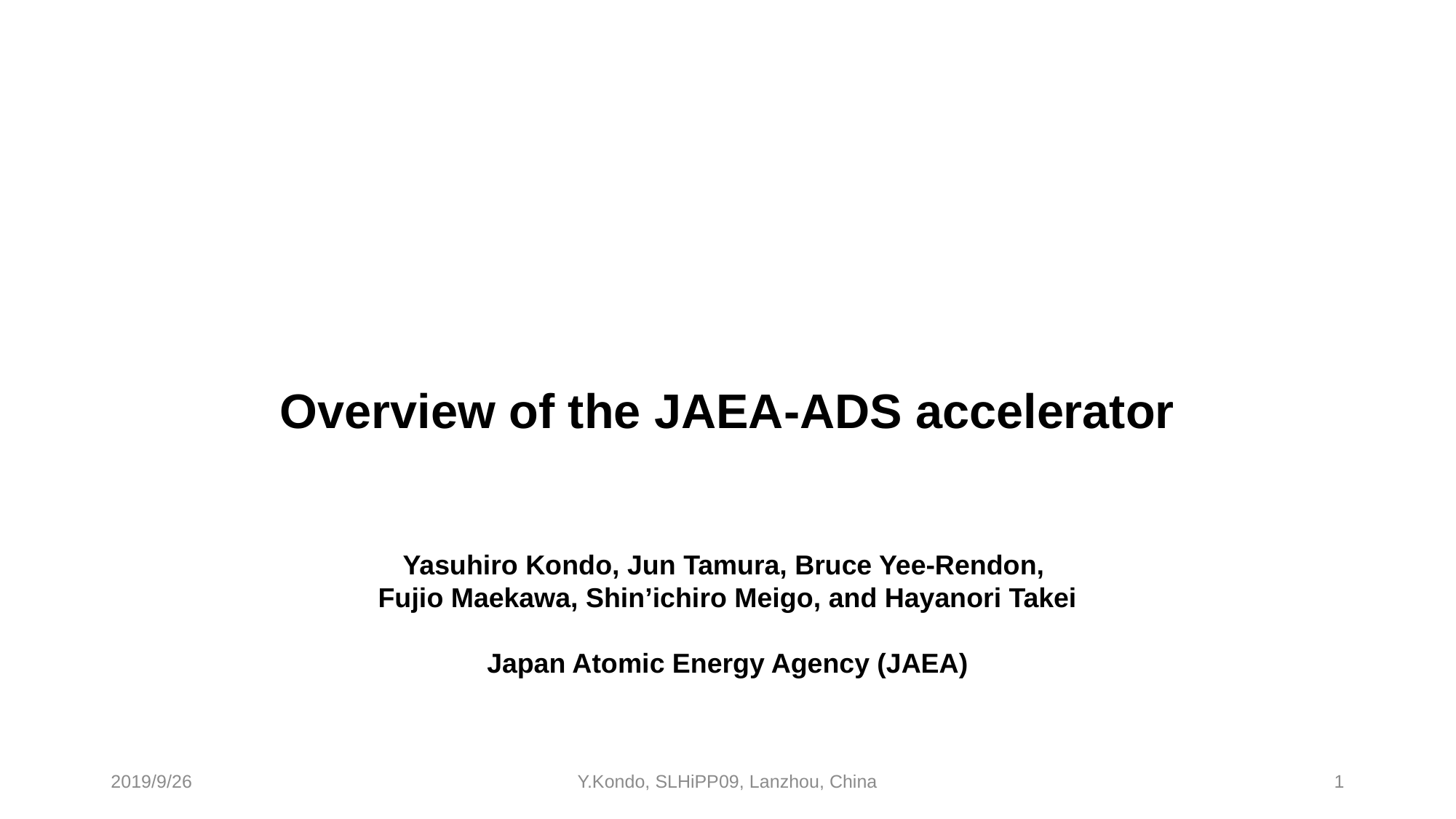

Overview of the JAEA-ADS accelerator
Yasuhiro Kondo, Jun Tamura, Bruce Yee-Rendon,
Fujio Maekawa, Shin’ichiro Meigo, and Hayanori Takei

Japan Atomic Energy Agency (JAEA)
2019/9/26
Y.Kondo, SLHiPP09, Lanzhou, China
1